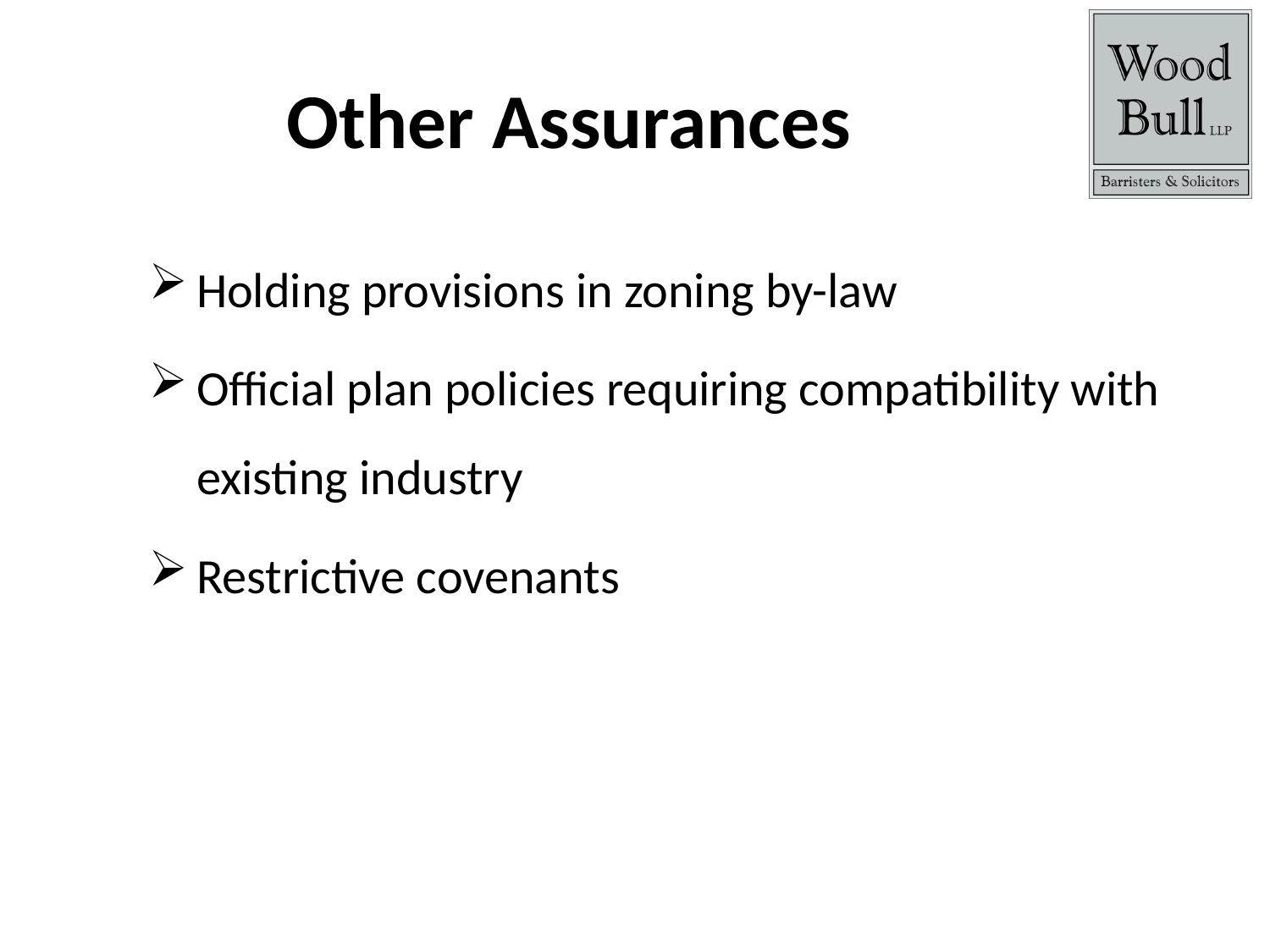

# Other Assurances
Holding provisions in zoning by-law
Official plan policies requiring compatibility with existing industry
Restrictive covenants